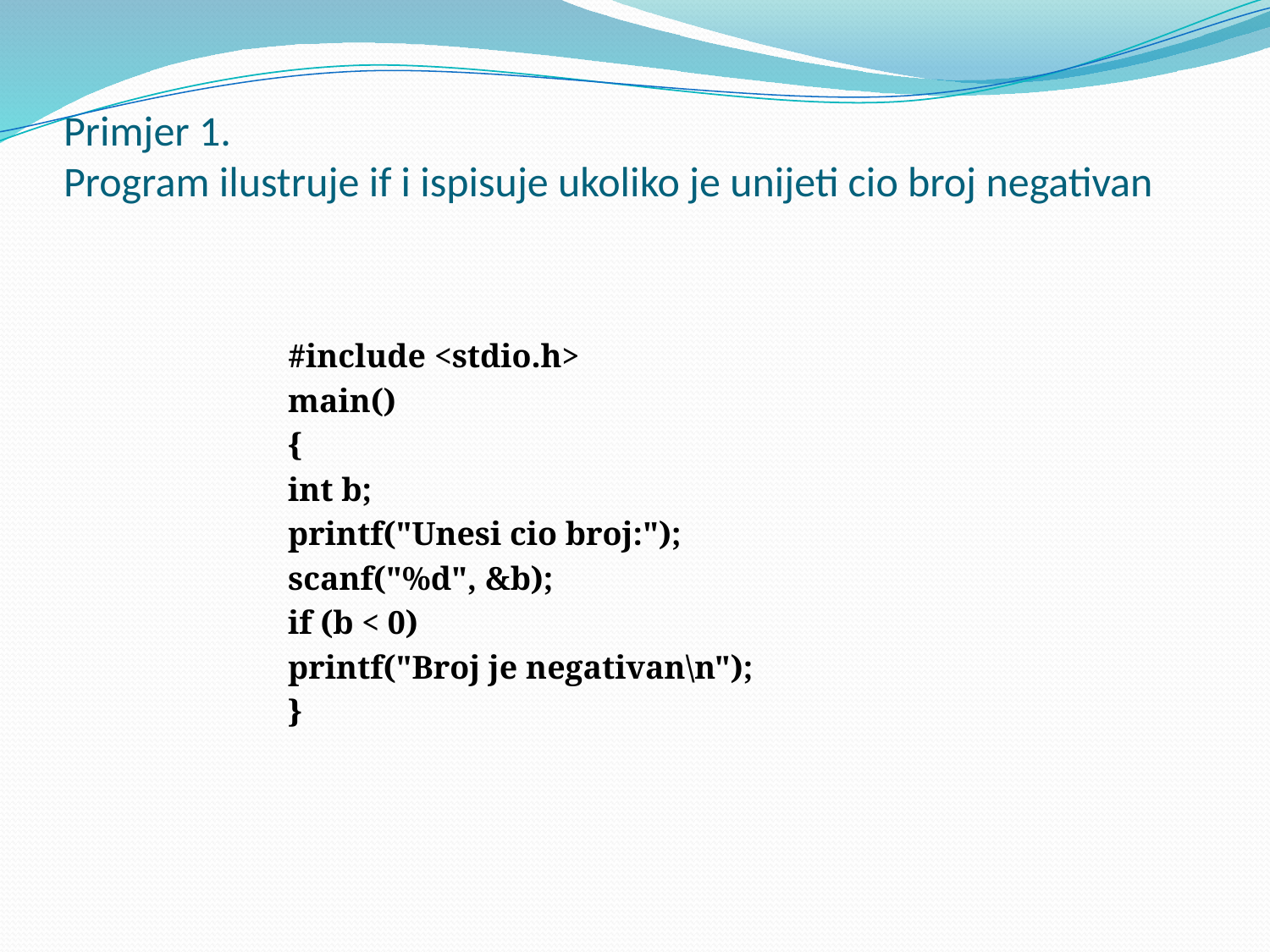

# Primjer 1. Program ilustruje if i ispisuje ukoliko je unijeti cio broj negativan

#include <stdio.h>
main()
{
int b;
printf("Unesi cio broj:");
scanf("%d", &b);
if (b < 0)
printf("Broj je negativan\n");
}